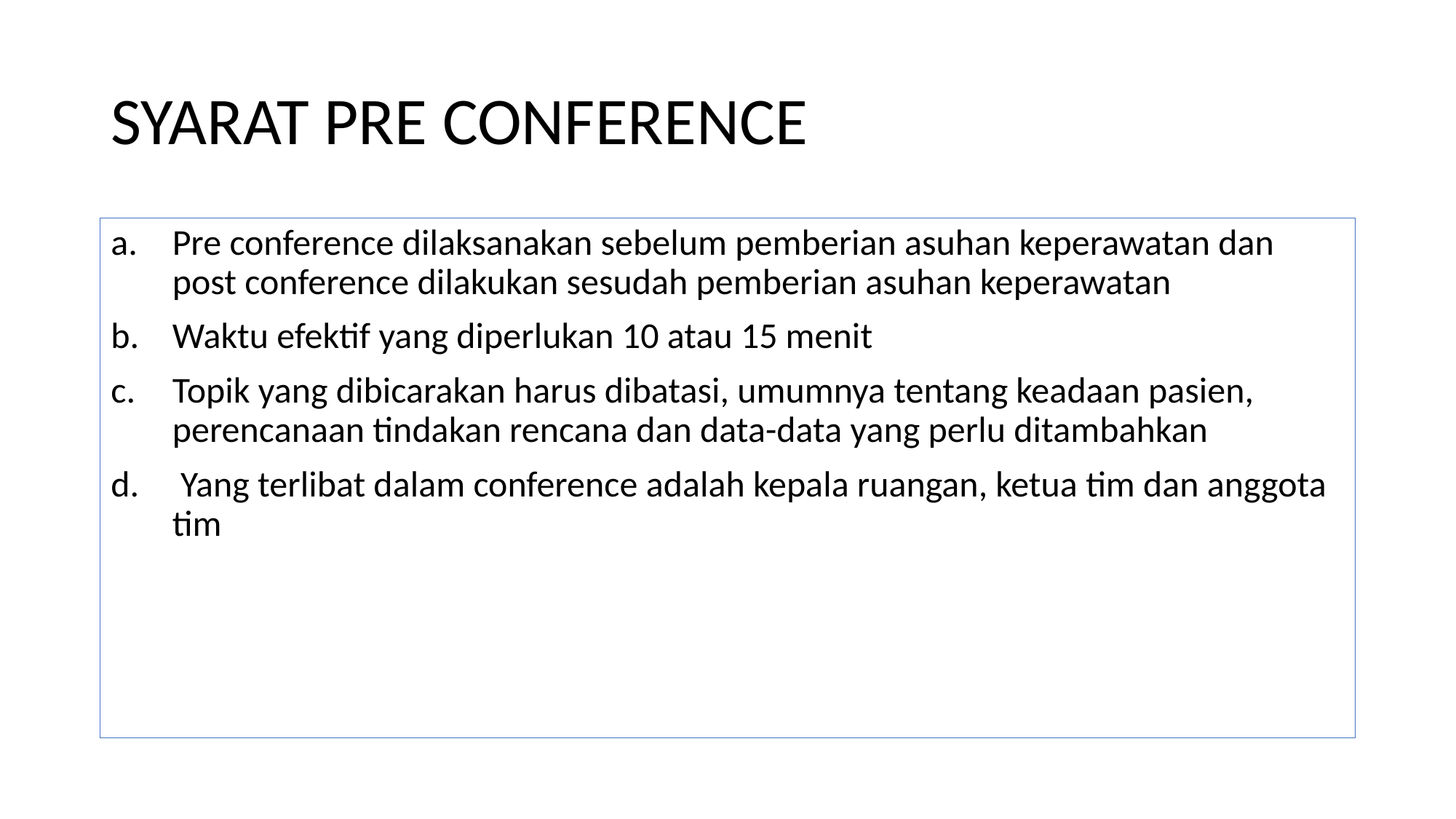

# SYARAT PRE CONFERENCE
Pre conference dilaksanakan sebelum pemberian asuhan keperawatan dan post conference dilakukan sesudah pemberian asuhan keperawatan
Waktu efektif yang diperlukan 10 atau 15 menit
Topik yang dibicarakan harus dibatasi, umumnya tentang keadaan pasien, perencanaan tindakan rencana dan data-data yang perlu ditambahkan
 Yang terlibat dalam conference adalah kepala ruangan, ketua tim dan anggota tim